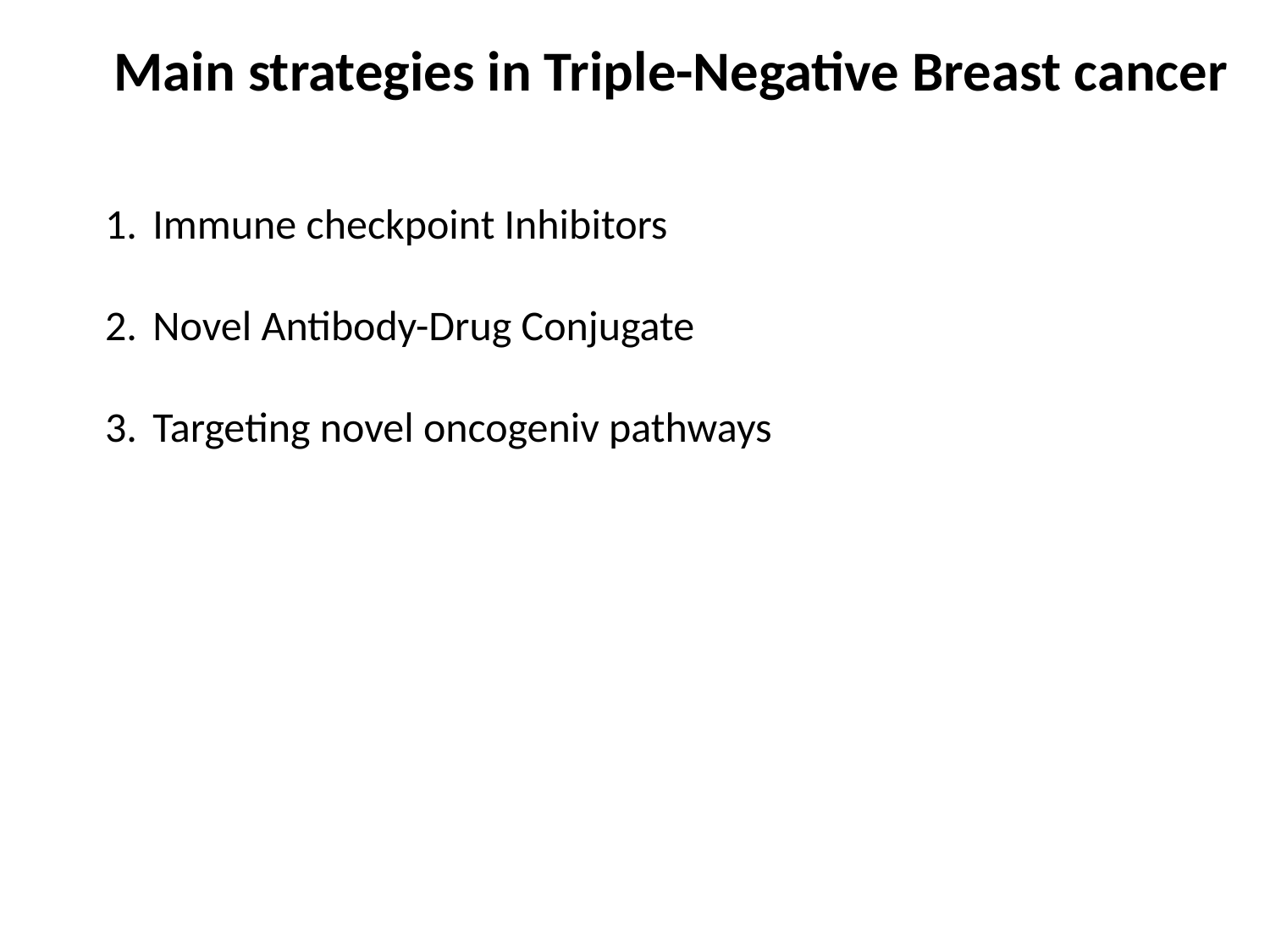

Main strategies in Triple-Negative Breast cancer
Immune checkpoint Inhibitors

Novel Antibody-Drug Conjugate

Targeting novel oncogeniv pathways